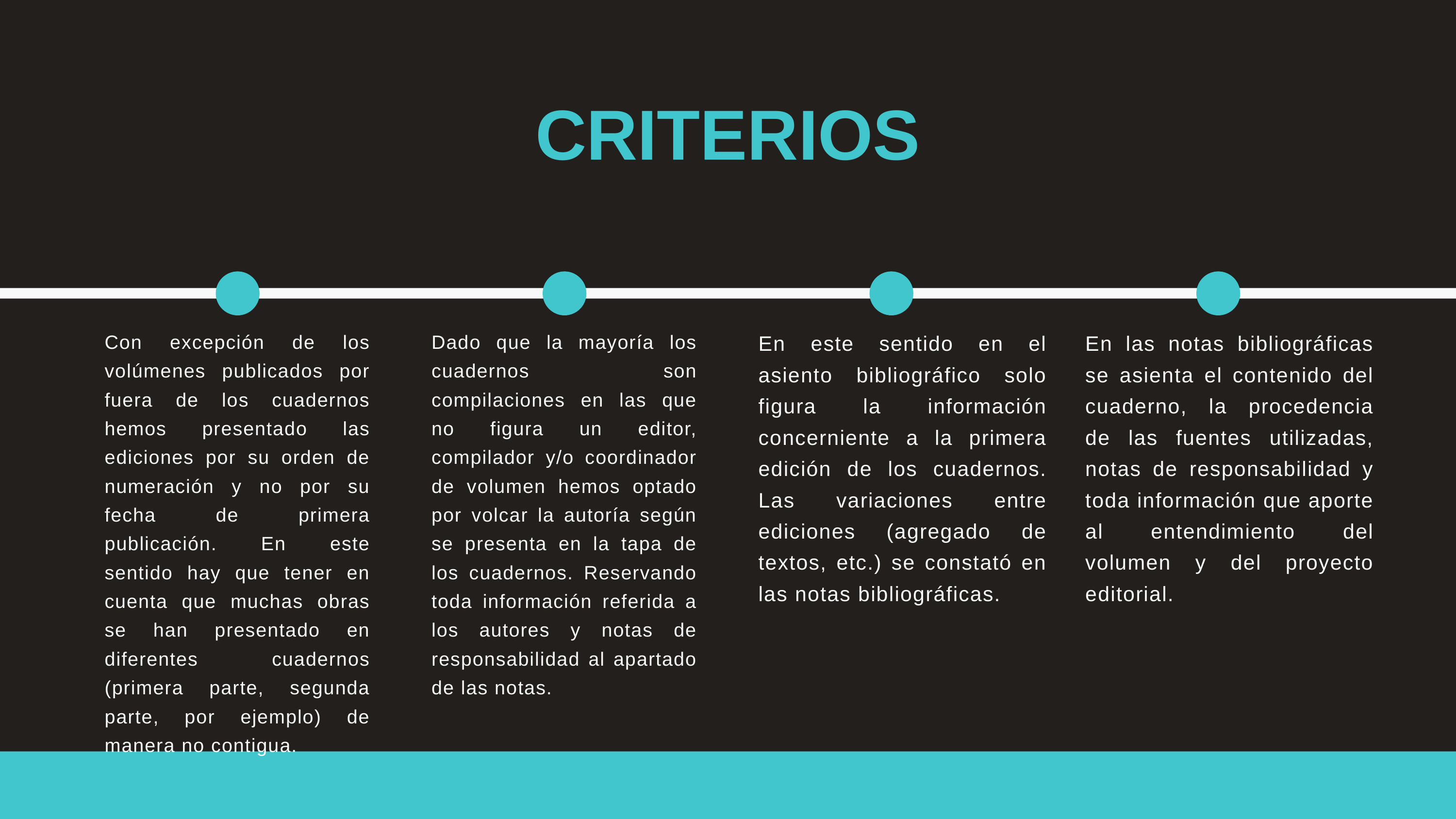

CRITERIOS

Con excepción de los volúmenes publicados por fuera de los cuadernos hemos presentado las ediciones por su orden de numeración y no por su fecha de primera publicación. En este sentido hay que tener en cuenta que muchas obras se han presentado en diferentes cuadernos (primera parte, segunda parte, por ejemplo) de manera no contigua.
Dado que la mayoría los cuadernos son compilaciones en las que no figura un editor, compilador y/o coordinador de volumen hemos optado por volcar la autoría según se presenta en la tapa de los cuadernos. Reservando toda información referida a los autores y notas de responsabilidad al apartado de las notas.

En este sentido en el asiento bibliográfico solo figura la información concerniente a la primera edición de los cuadernos. Las variaciones entre ediciones (agregado de textos, etc.) se constató en las notas bibliográficas.
En las notas bibliográficas se asienta el contenido del cuaderno, la procedencia de las fuentes utilizadas, notas de responsabilidad y toda información que aporte al entendimiento del volumen y del proyecto editorial.